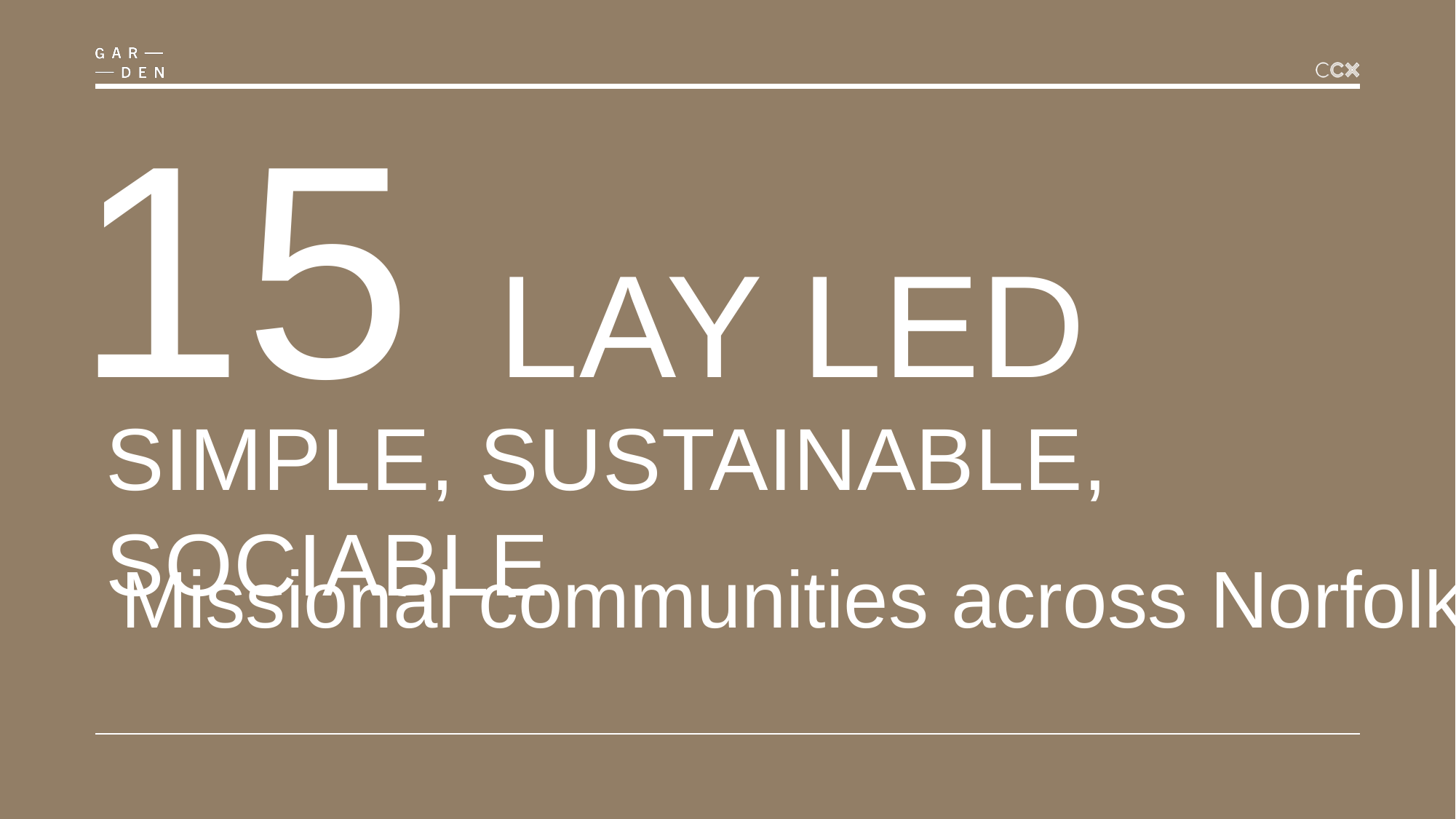

# 15 lay led
simple, sustainable, sociable
Missional communities across Norfolk.
CCX | Multiply
11